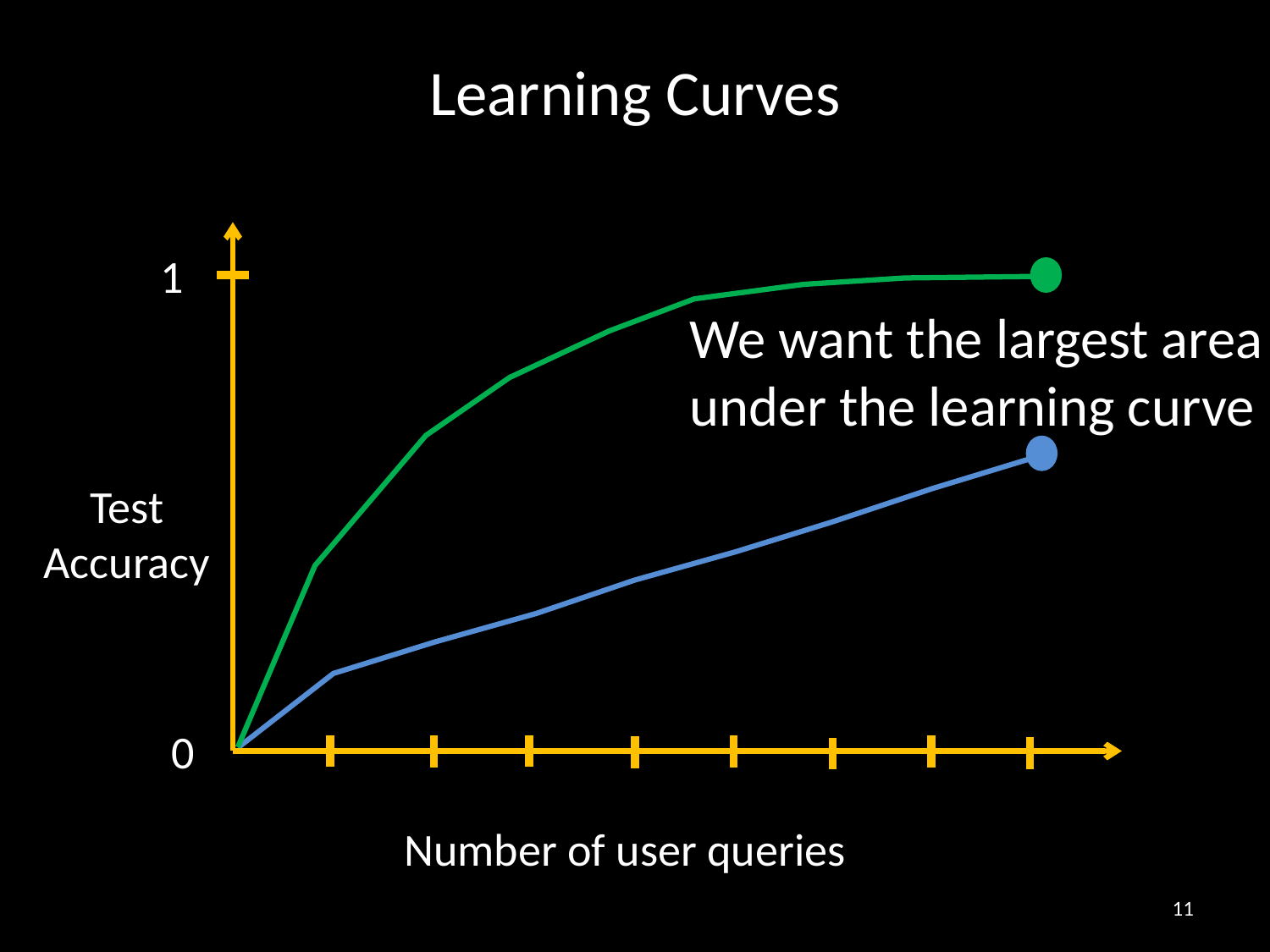

# Learning Curves
1

We want the largest area under the learning curve

Test
Accuracy
0
Number of user queries
11